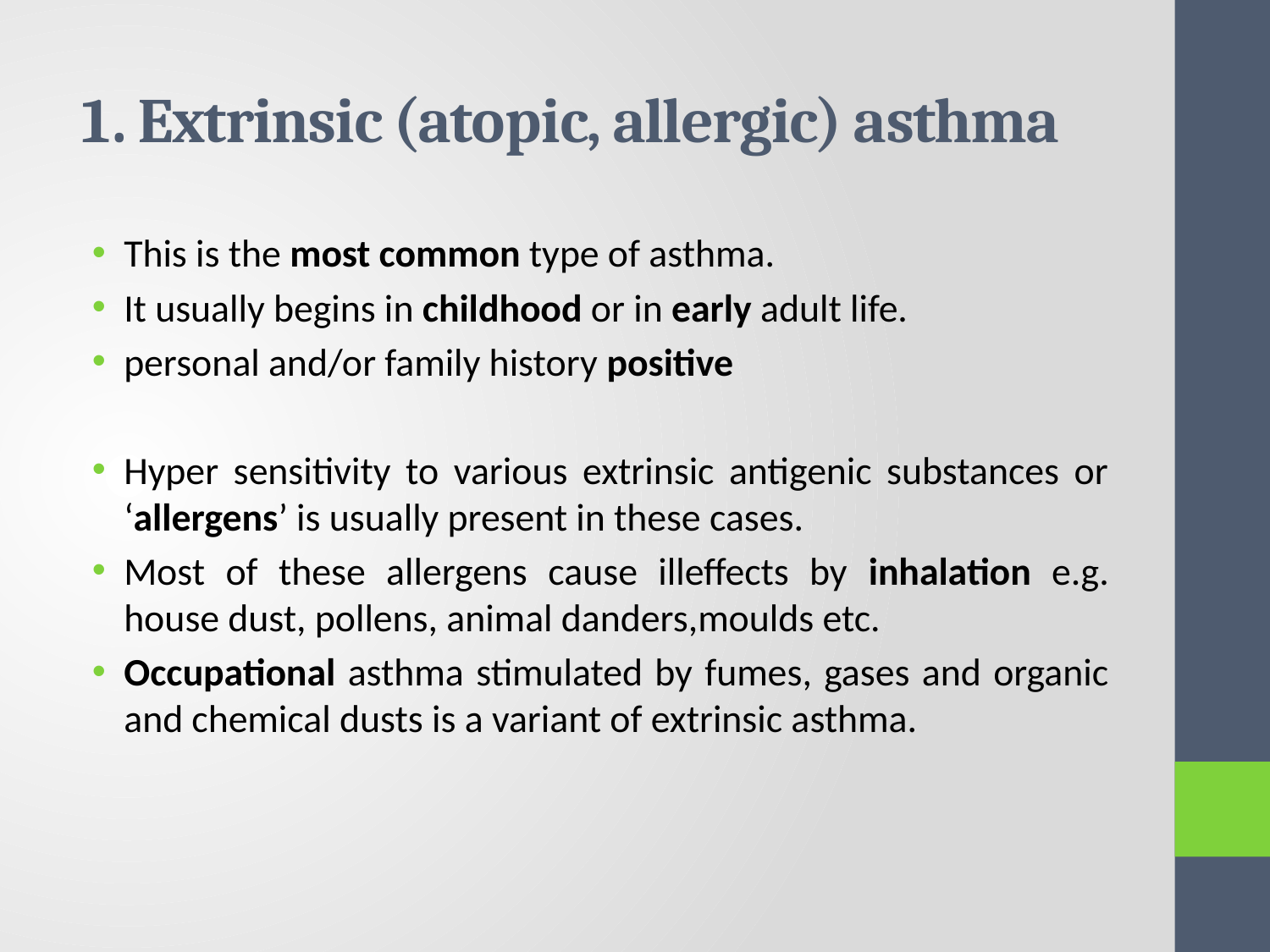

# 1. Extrinsic (atopic, allergic) asthma
This is the most common type of asthma.
It usually begins in childhood or in early adult life.
personal and/or family history positive

Hyper sensitivity to various extrinsic antigenic substances or ‘allergens’ is usually present in these cases.
Most of these allergens cause illeffects by inhalation e.g. house dust, pollens, animal danders,moulds etc.
Occupational asthma stimulated by fumes, gases and organic and chemical dusts is a variant of extrinsic asthma.